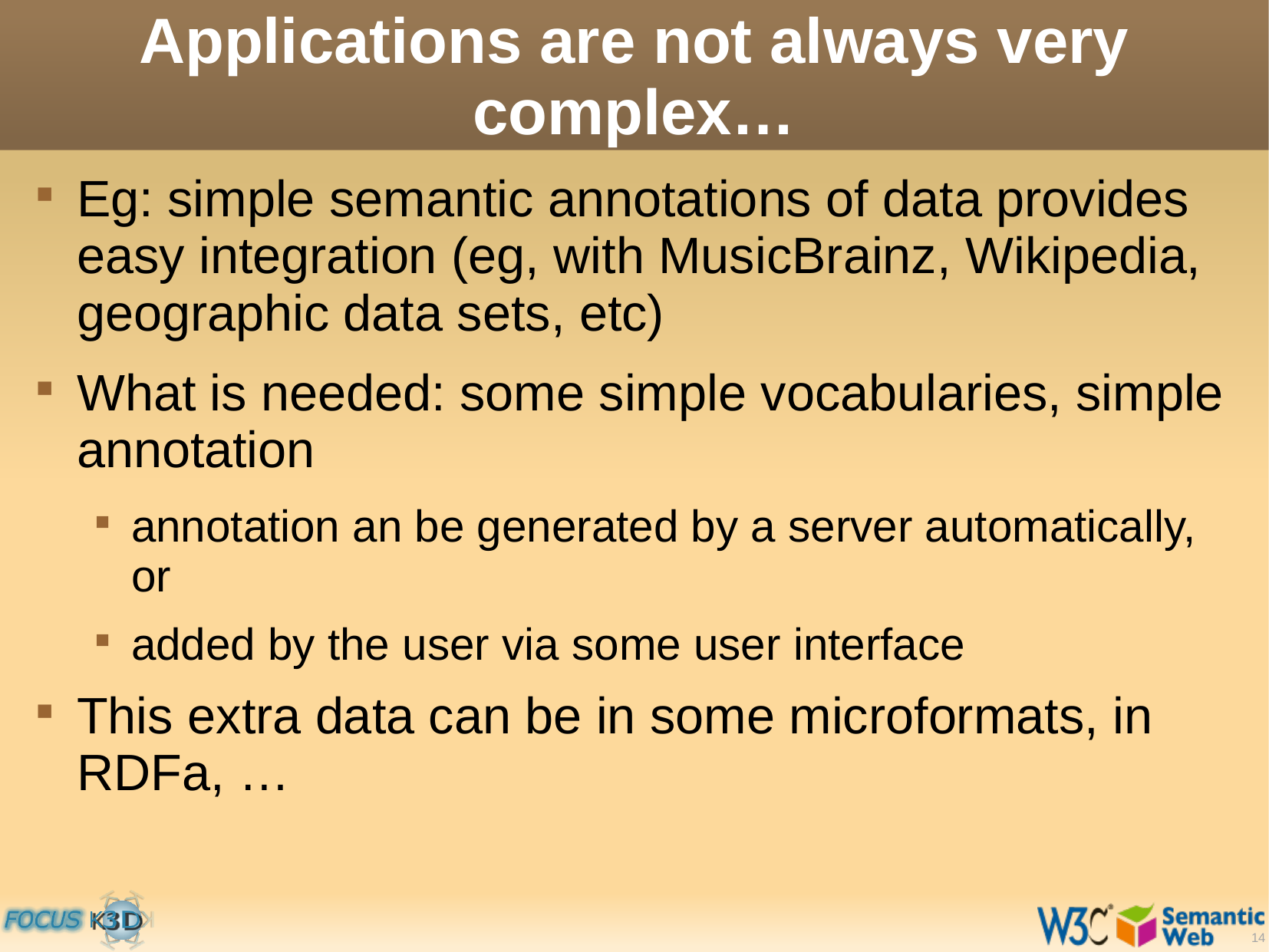

# Applications are not always very complex…
Eg: simple semantic annotations of data provides easy integration (eg, with MusicBrainz, Wikipedia, geographic data sets, etc)
What is needed: some simple vocabularies, simple annotation
annotation an be generated by a server automatically, or
added by the user via some user interface
This extra data can be in some microformats, in RDFa, …